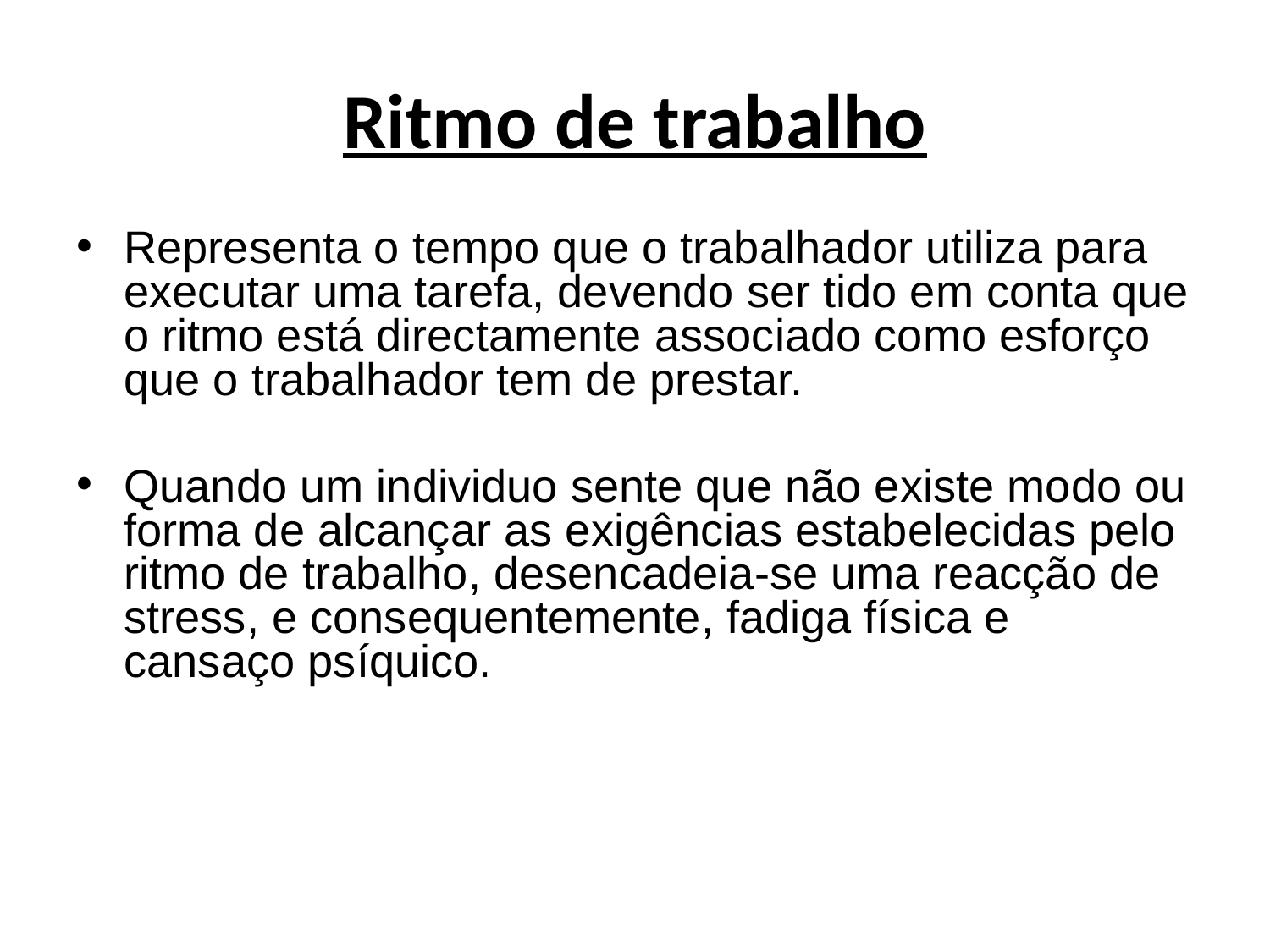

# Ritmo de trabalho
Representa o tempo que o trabalhador utiliza para executar uma tarefa, devendo ser tido em conta que o ritmo está directamente associado como esforço que o trabalhador tem de prestar.

Quando um individuo sente que não existe modo ou forma de alcançar as exigências estabelecidas pelo ritmo de trabalho, desencadeia-se uma reacção de stress, e consequentemente, fadiga física e cansaço psíquico.